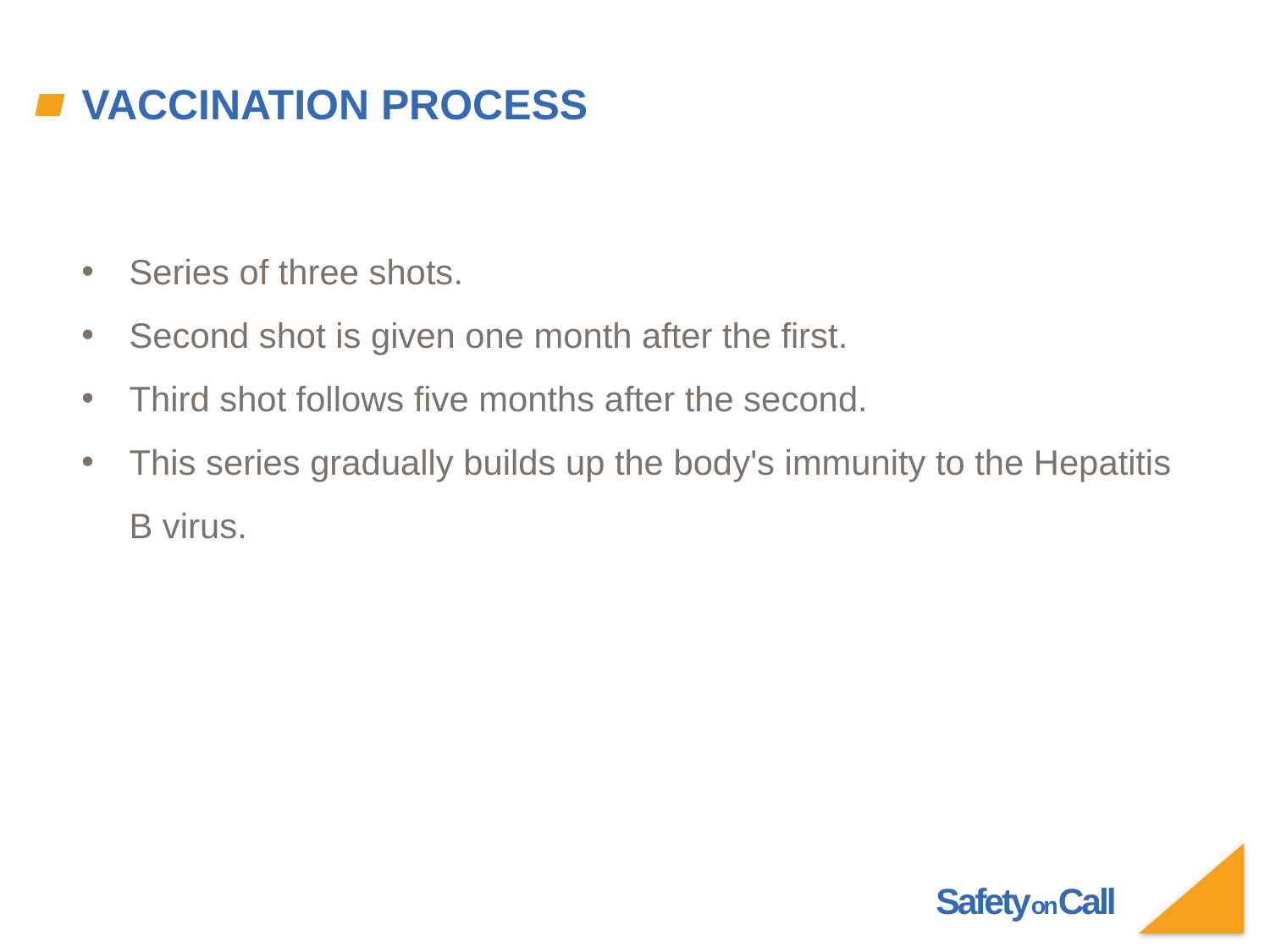

# Vaccination Process
Series of three shots.
Second shot is given one month after the first.
Third shot follows five months after the second.
This series gradually builds up the body's immunity to the Hepatitis B virus.